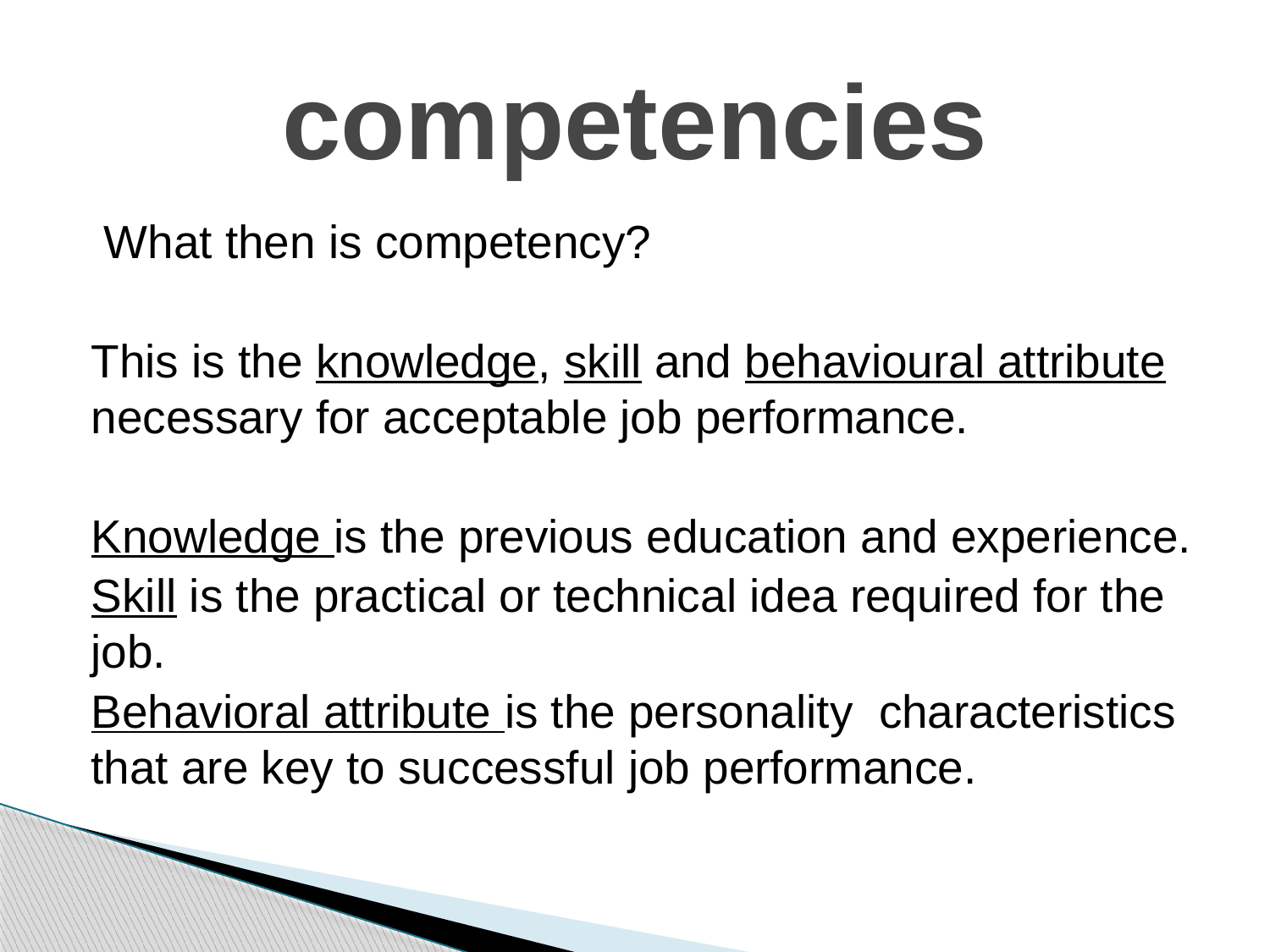

# competencies
 What then is competency?

This is the knowledge, skill and behavioural attribute necessary for acceptable job performance.

Knowledge is the previous education and experience.
Skill is the practical or technical idea required for the job.
Behavioral attribute is the personality  characteristics that are key to successful job performance.